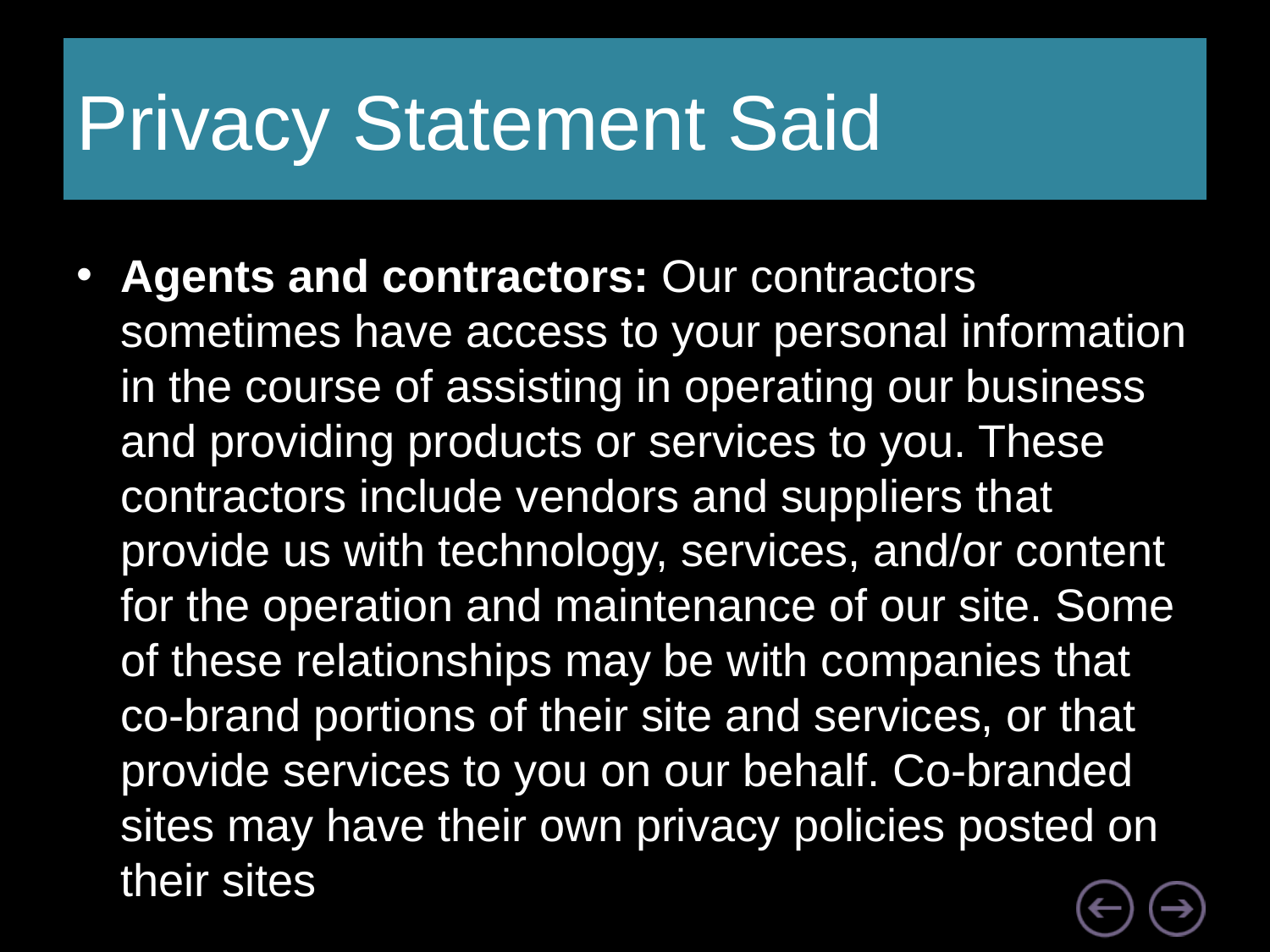

# Privacy Statement Said

Agents and contractors: Our contractors sometimes have access to your personal information in the course of assisting in operating our business and providing products or services to you. These contractors include vendors and suppliers that provide us with technology, services, and/or content for the operation and maintenance of our site. Some of these relationships may be with companies that co-brand portions of their site and services, or that provide services to you on our behalf. Co-branded sites may have their own privacy policies posted on their sites